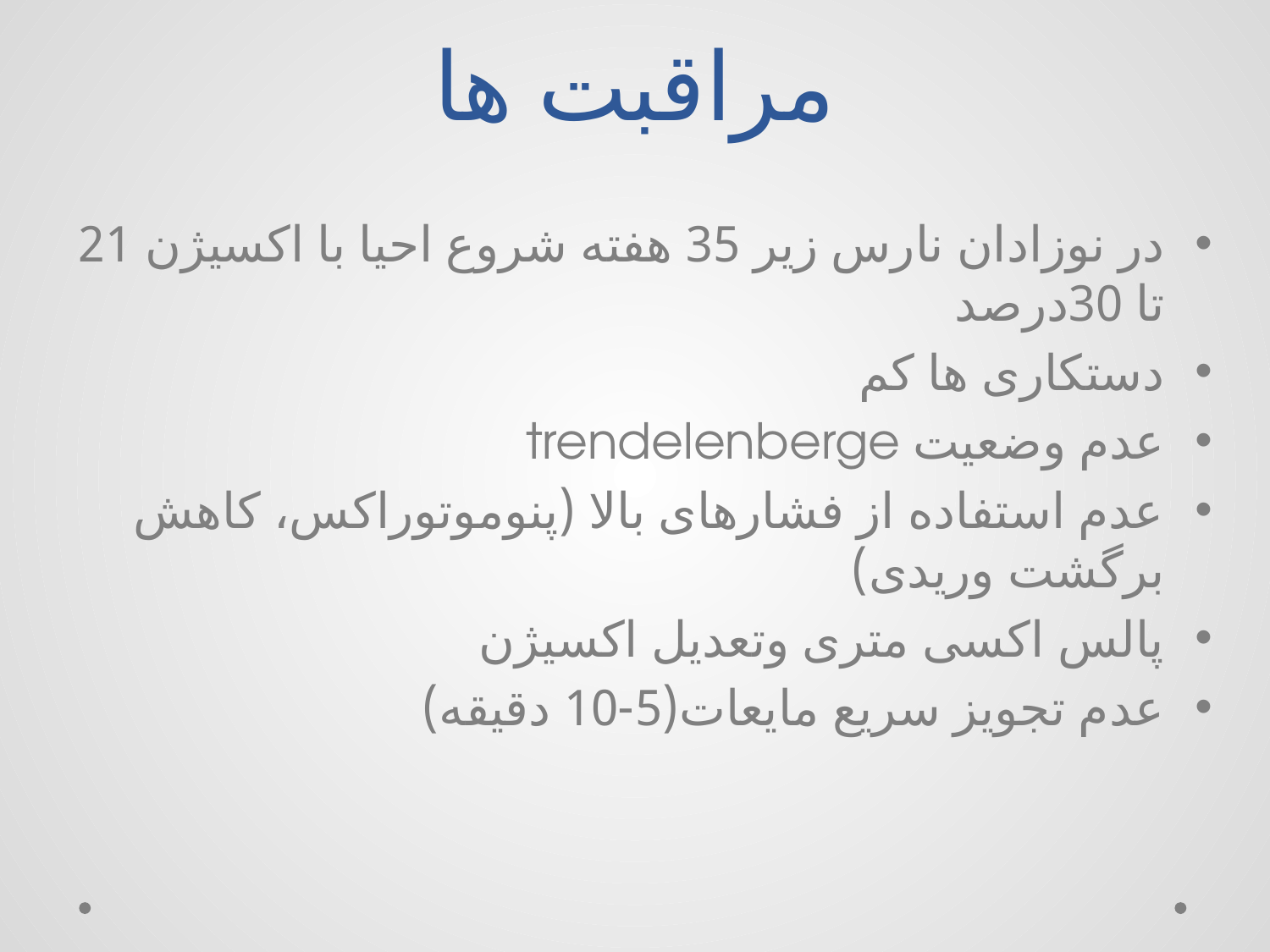

# مراقبت ها
در نوزادان نارس زیر 35 هفته شروع احیا با اکسیژن 21 تا 30درصد
دستکاری ها کم
عدم وضعیت trendelenberge
عدم استفاده از فشارهای بالا (پنوموتوراکس، کاهش برگشت وریدی)
پالس اکسی متری وتعدیل اکسیژن
عدم تجویز سریع مایعات(5-10 دقیقه)